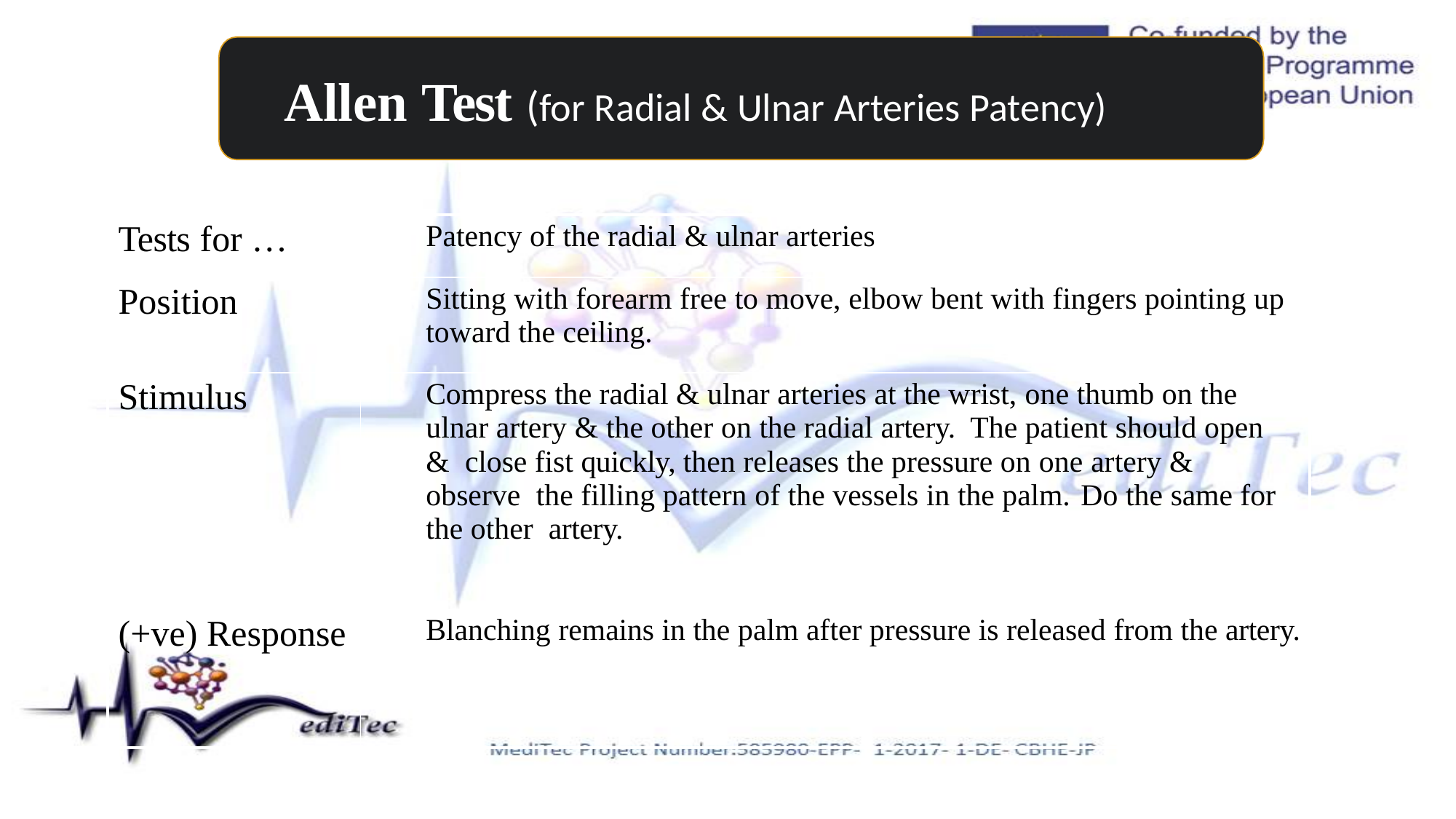

# Allen Test (for Radial & Ulnar Arteries Patency)
| Tests for … | Patency of the radial & ulnar arteries |
| --- | --- |
| Position | Sitting with forearm free to move, elbow bent with fingers pointing up toward the ceiling. |
| Stimulus | Compress the radial & ulnar arteries at the wrist, one thumb on the ulnar artery & the other on the radial artery. The patient should open & close fist quickly, then releases the pressure on one artery & observe the filling pattern of the vessels in the palm. Do the same for the other artery. |
| (+ve) Response | Blanching remains in the palm after pressure is released from the artery. |